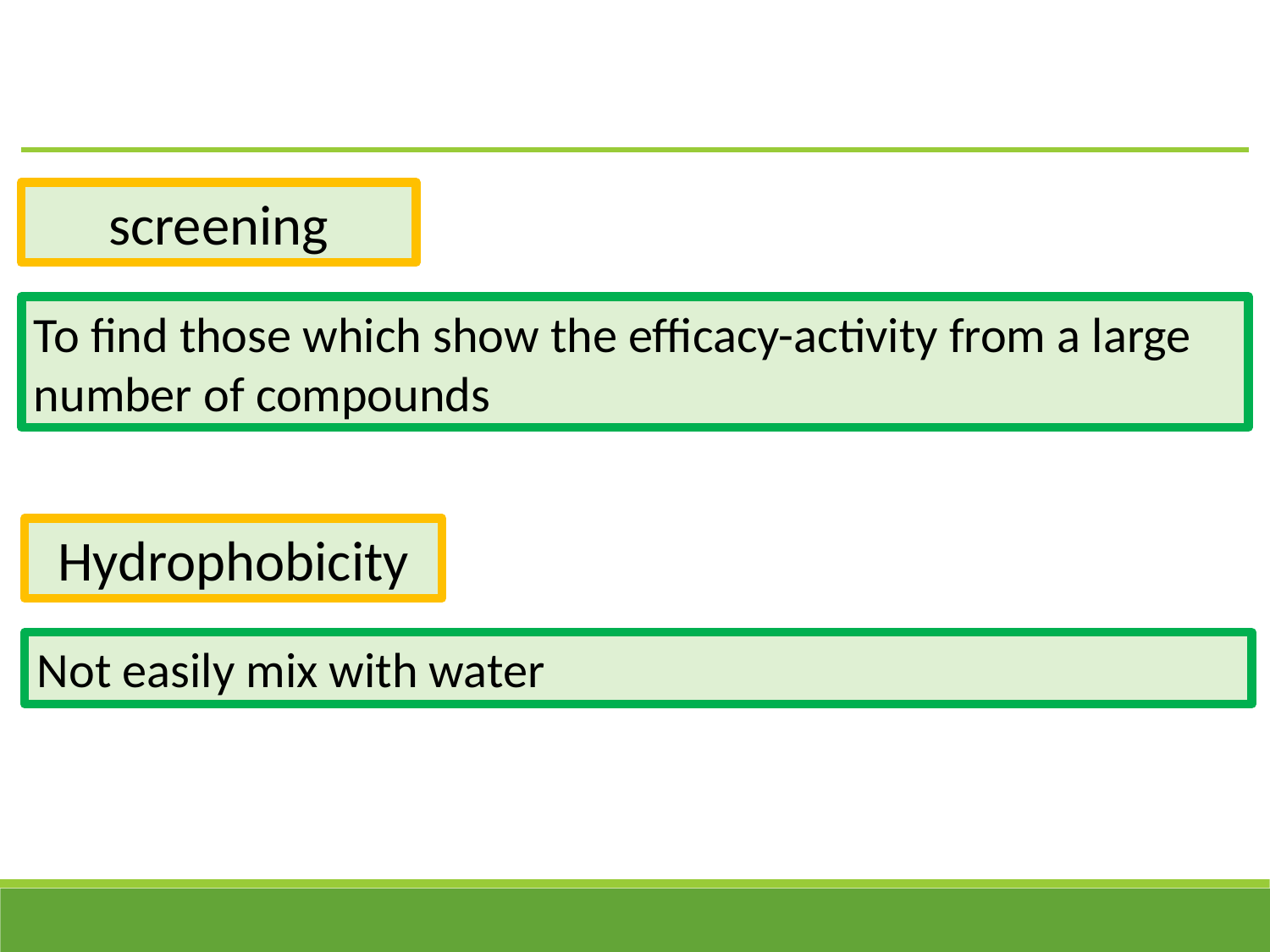

screening
To find those which show the efficacy-activity from a large number of compounds
Hydrophobicity
Not easily mix with water